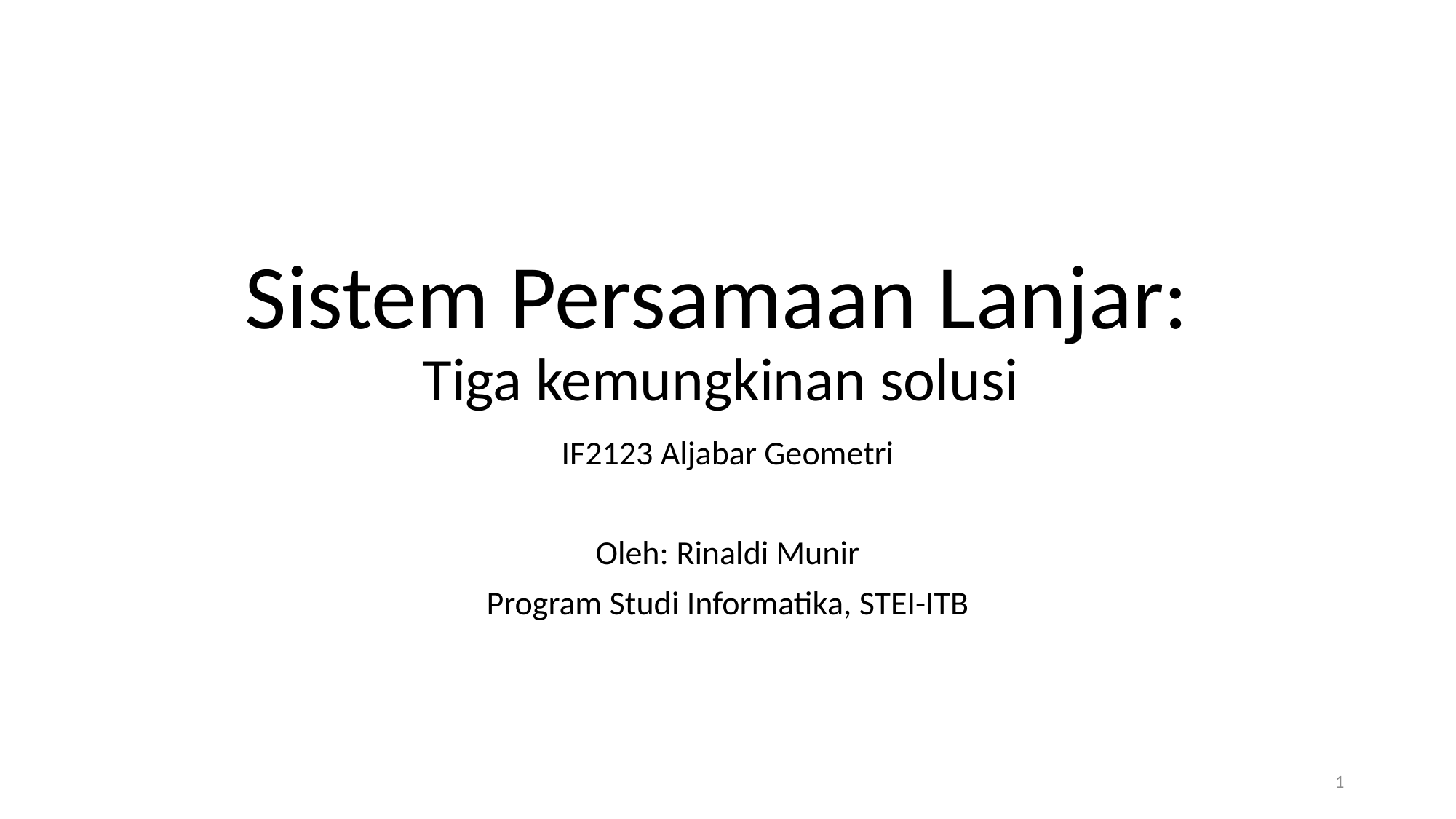

# Sistem Persamaan Lanjar: Tiga kemungkinan solusi
IF2123 Aljabar Geometri

Oleh: Rinaldi Munir
Program Studi Informatika, STEI-ITB

1